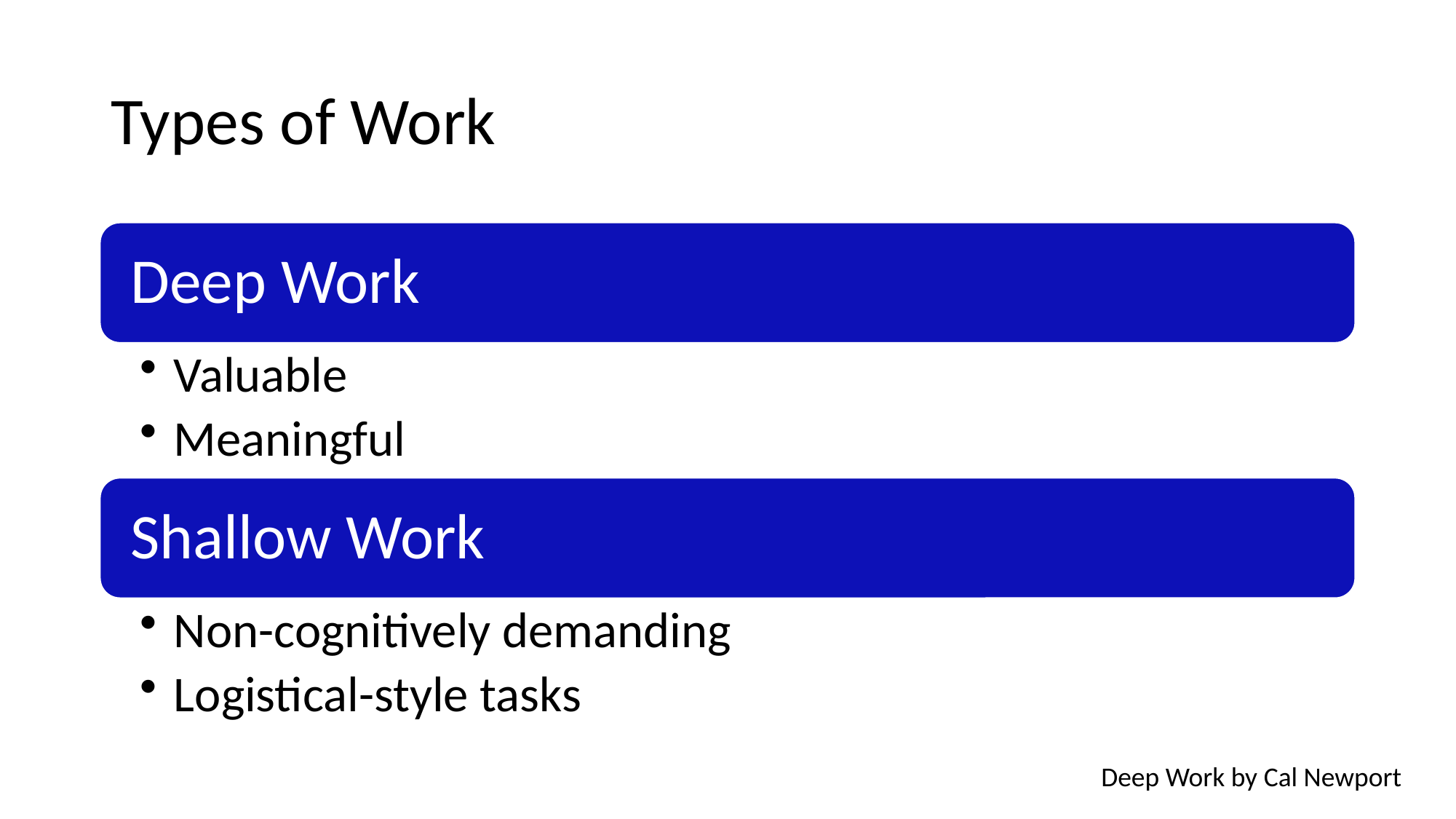

# Types of Work
Deep Work
Valuable
Meaningful
Shallow Work
Non-cognitively demanding
Logistical-style tasks
Deep Work by Cal Newport